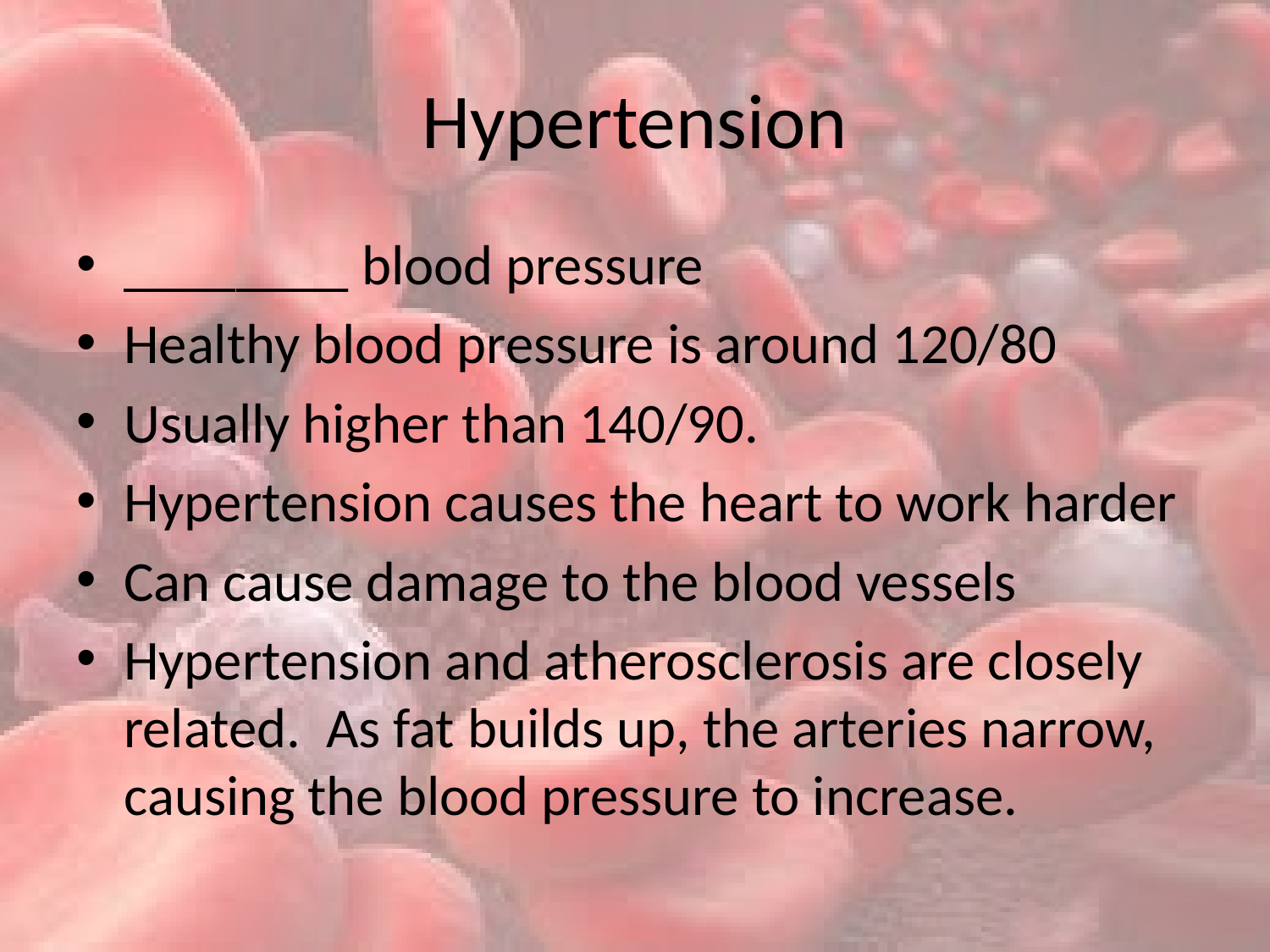

# Hypertension
________ blood pressure
Healthy blood pressure is around 120/80
Usually higher than 140/90.
Hypertension causes the heart to work harder
Can cause damage to the blood vessels
Hypertension and atherosclerosis are closely related.  As fat builds up, the arteries narrow, causing the blood pressure to increase.